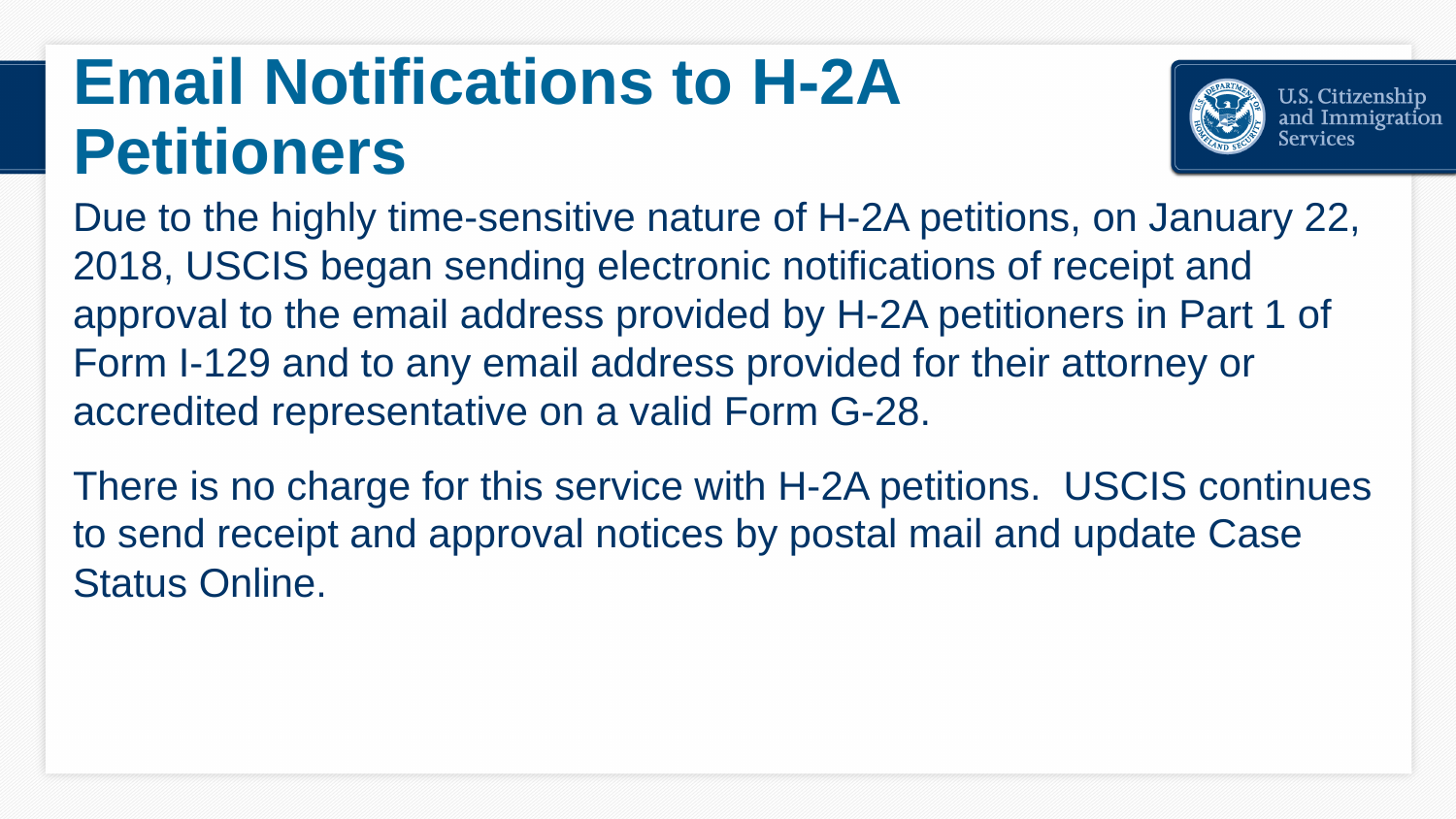

# Email Notifications to H-2A Petitioners
Due to the highly time-sensitive nature of H-2A petitions, on January 22, 2018, USCIS began sending electronic notifications of receipt and approval to the email address provided by H-2A petitioners in Part 1 of Form I-129 and to any email address provided for their attorney or accredited representative on a valid Form G-28.

There is no charge for this service with H-2A petitions.  USCIS continues to send receipt and approval notices by postal mail and update Case Status Online.